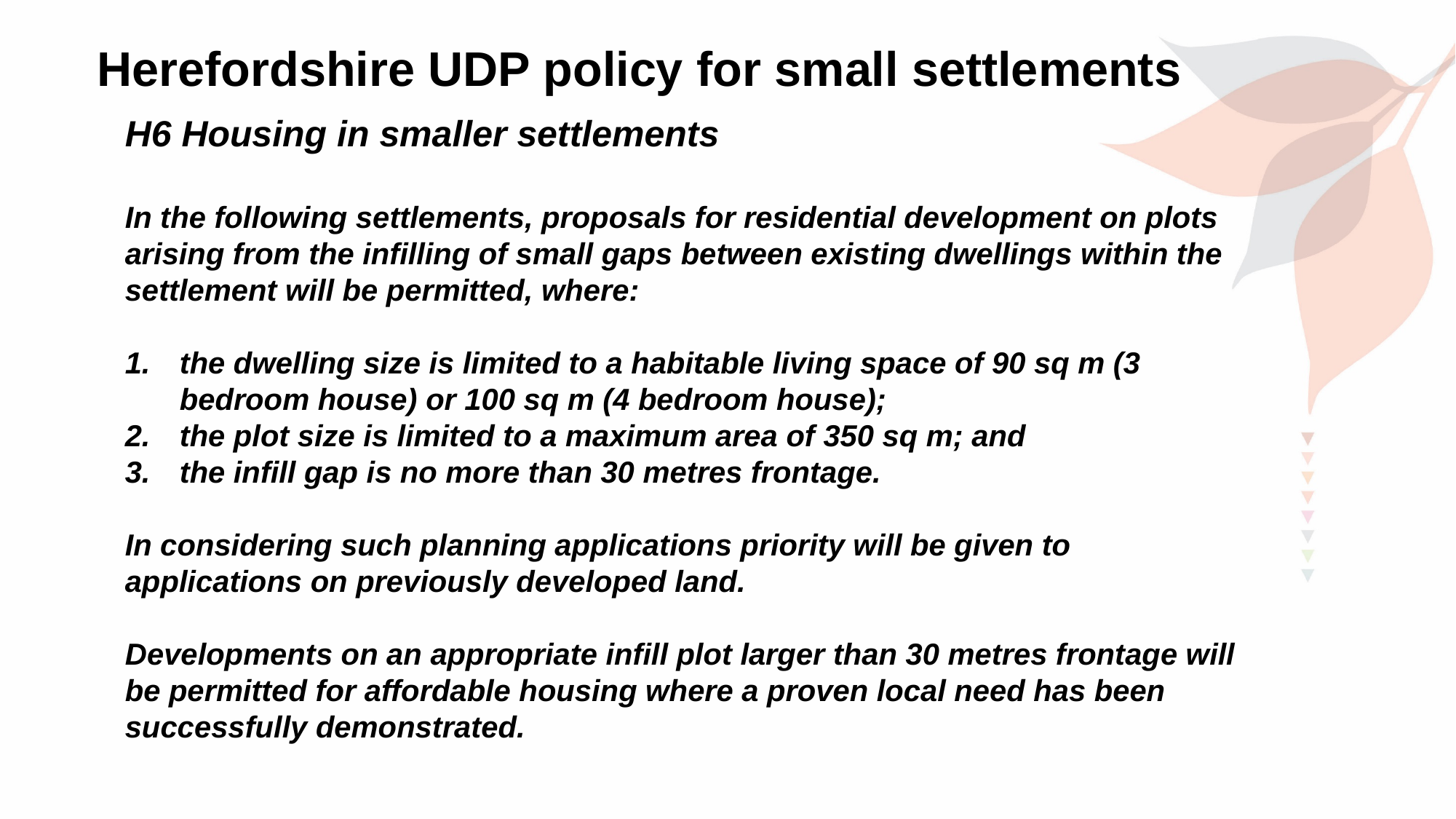

Herefordshire UDP policy for small settlements

H6 Housing in smaller settlements

In the following settlements, proposals for residential development on plots arising from the infilling of small gaps between existing dwellings within the settlement will be permitted, where:

the dwelling size is limited to a habitable living space of 90 sq m (3 bedroom house) or 100 sq m (4 bedroom house);
the plot size is limited to a maximum area of 350 sq m; and
the infill gap is no more than 30 metres frontage.

In considering such planning applications priority will be given to applications on previously developed land.

Developments on an appropriate infill plot larger than 30 metres frontage will be permitted for affordable housing where a proven local need has been successfully demonstrated.